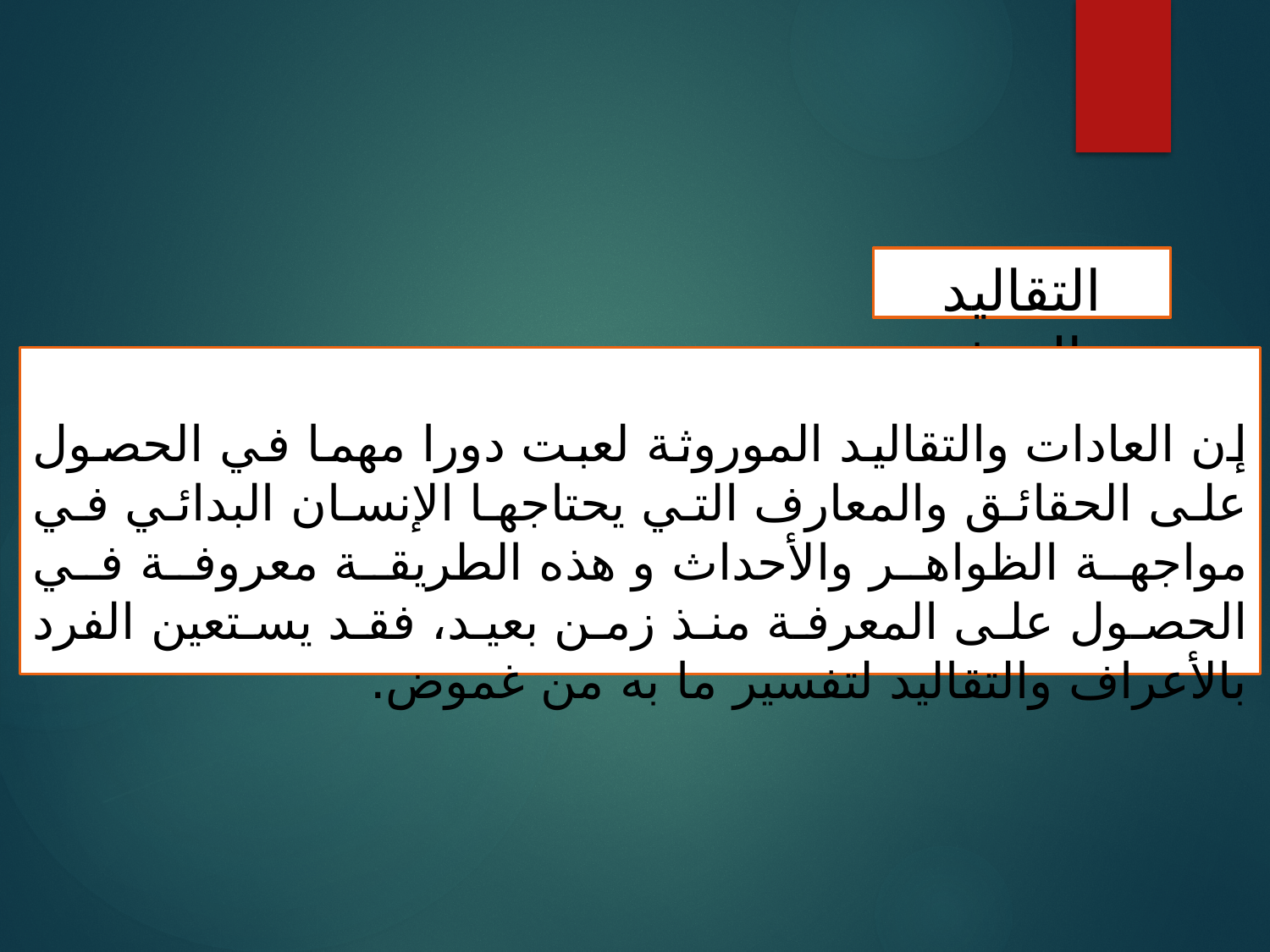

التقاليد والعرف

إن العادات والتقاليد الموروثة لعبت دورا مهما في الحصول على الحقائق والمعارف التي يحتاجها الإنسان البدائي في مواجهة الظواهر والأحداث و هذه الطريقة معروفة في الحصول على المعرفة منذ زمن بعيد، فقد يستعين الفرد بالأعراف والتقاليد لتفسير ما به من غموض.